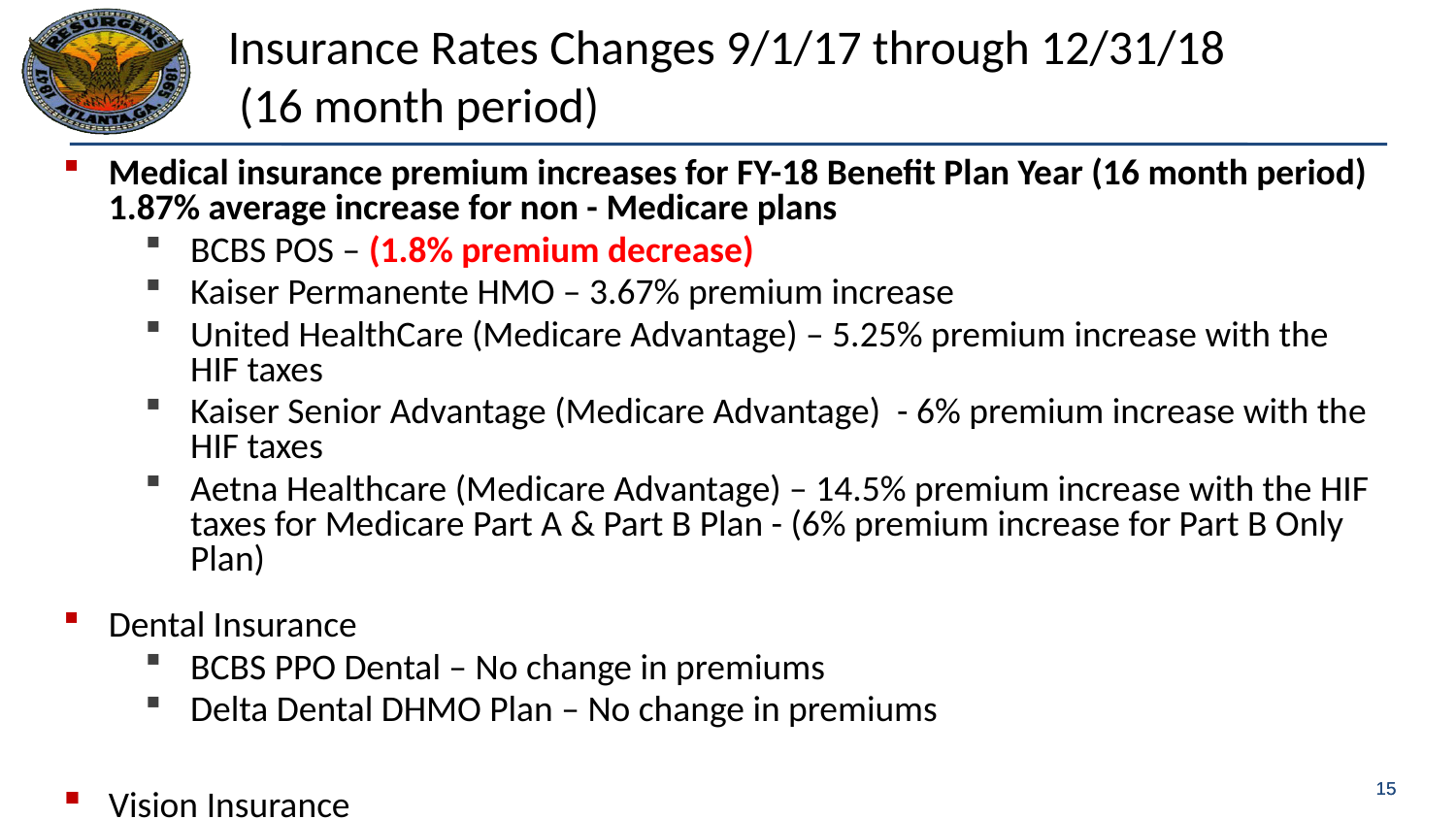

# Insurance Rates Changes 9/1/17 through 12/31/18 (16 month period)
Medical insurance premium increases for FY-18 Benefit Plan Year (16 month period) 1.87% average increase for non - Medicare plans
BCBS POS – (1.8% premium decrease)
Kaiser Permanente HMO – 3.67% premium increase
United HealthCare (Medicare Advantage) – 5.25% premium increase with the HIF taxes
Kaiser Senior Advantage (Medicare Advantage)  - 6% premium increase with the HIF taxes
Aetna Healthcare (Medicare Advantage) – 14.5% premium increase with the HIF taxes for Medicare Part A & Part B Plan - (6% premium increase for Part B Only Plan)

Dental Insurance
BCBS PPO Dental – No change in premiums
Delta Dental DHMO Plan – No change in premiums

Vision Insurance
United Healthcare Vision – No change in premiums

Life Insurance
No change in premiums